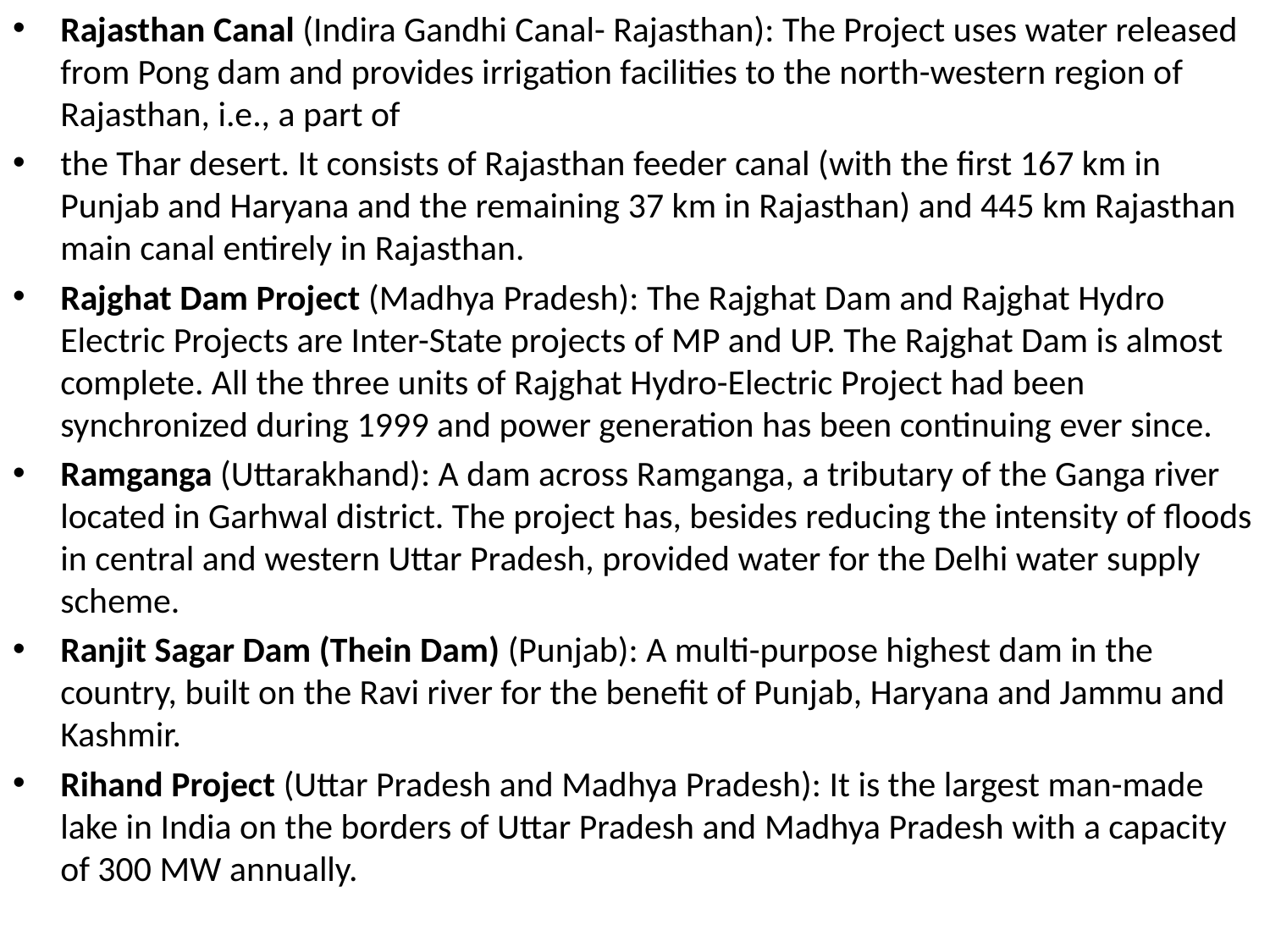

Rajasthan Canal (Indira Gandhi Canal- Rajasthan): The Project uses water released from Pong dam and provides irrigation facilities to the north-western region of Rajasthan, i.e., a part of
the Thar desert. It consists of Rajasthan feeder canal (with the first 167 km in Punjab and Haryana and the remaining 37 km in Rajasthan) and 445 km Rajasthan main canal entirely in Rajasthan.
Rajghat Dam Project (Madhya Pradesh): The Rajghat Dam and Rajghat Hydro Electric Projects are Inter-State projects of MP and UP. The Rajghat Dam is almost complete. All the three units of Rajghat Hydro-Electric Project had been synchronized during 1999 and power generation has been continuing ever since.
Ramganga (Uttarakhand): A dam across Ramganga, a tributary of the Ganga river located in Garhwal district. The project has, besides reducing the intensity of floods in central and western Uttar Pradesh, provided water for the Delhi water supply scheme.
Ranjit Sagar Dam (Thein Dam) (Punjab): A multi-purpose highest dam in the country, built on the Ravi river for the benefit of Punjab, Haryana and Jammu and Kashmir.
Rihand Project (Uttar Pradesh and Madhya Pradesh): It is the largest man-made lake in India on the borders of Uttar Pradesh and Madhya Pradesh with a capacity of 300 MW annually.